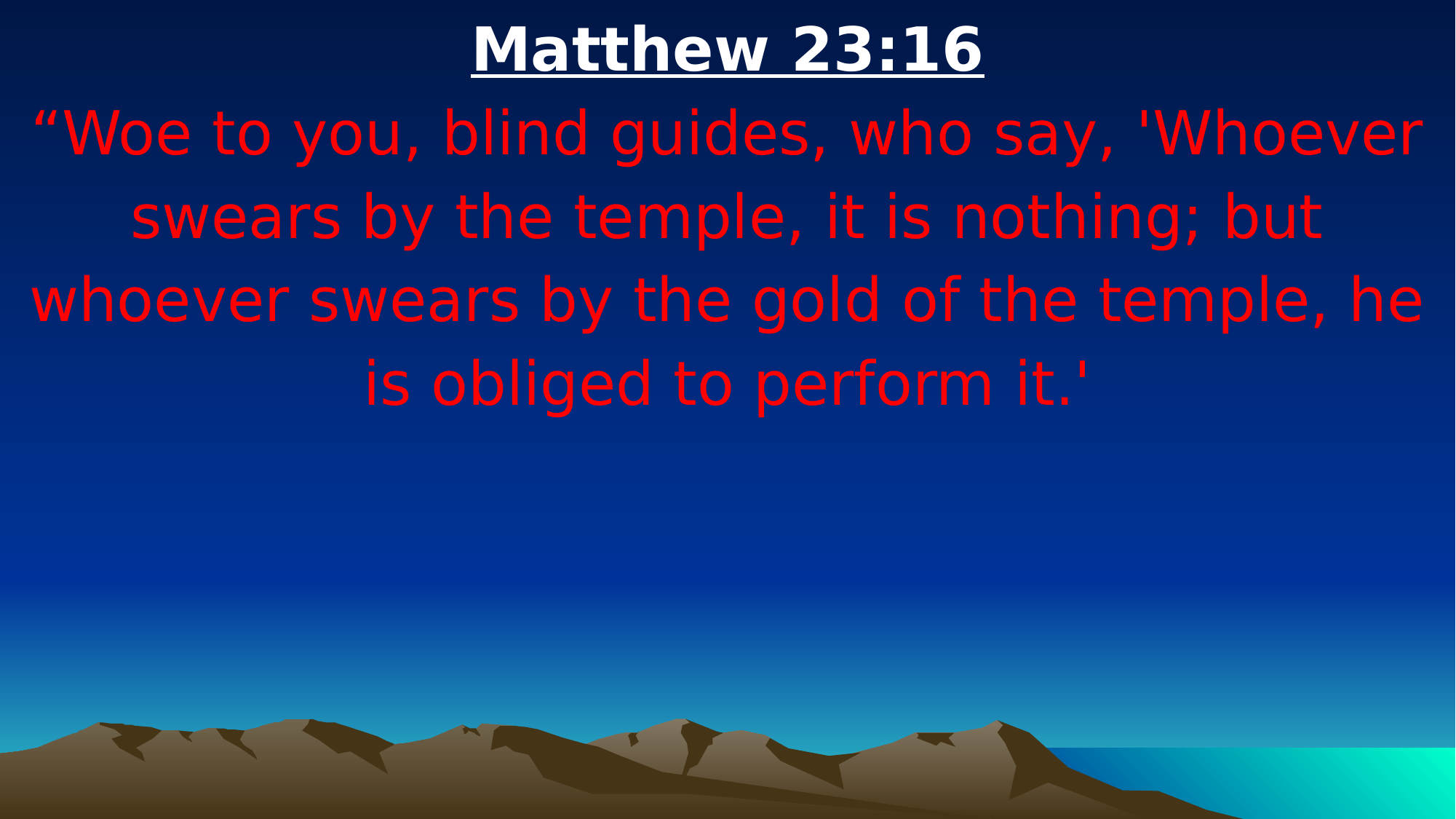

Matthew 23:16
“Woe to you, blind guides, who say, 'Whoever swears by the temple, it is nothing; but whoever swears by the gold of the temple, he is obliged to perform it.'